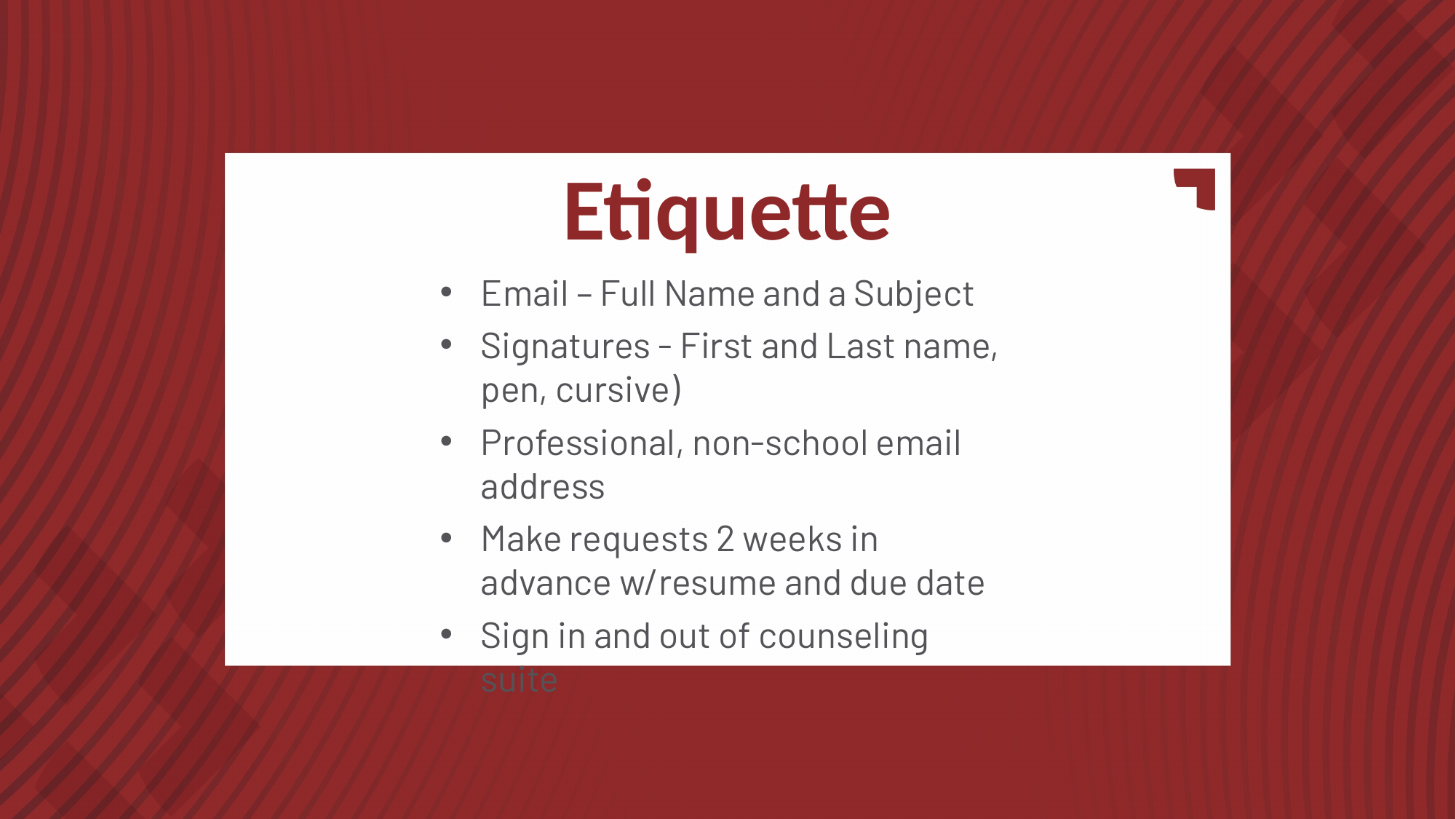

# Etiquette
Email – Full Name and a Subject
Signatures - First and Last name, pen, cursive)
Professional, non-school email address
Make requests 2 weeks in advance w/resume and due date
Sign in and out of counseling suite